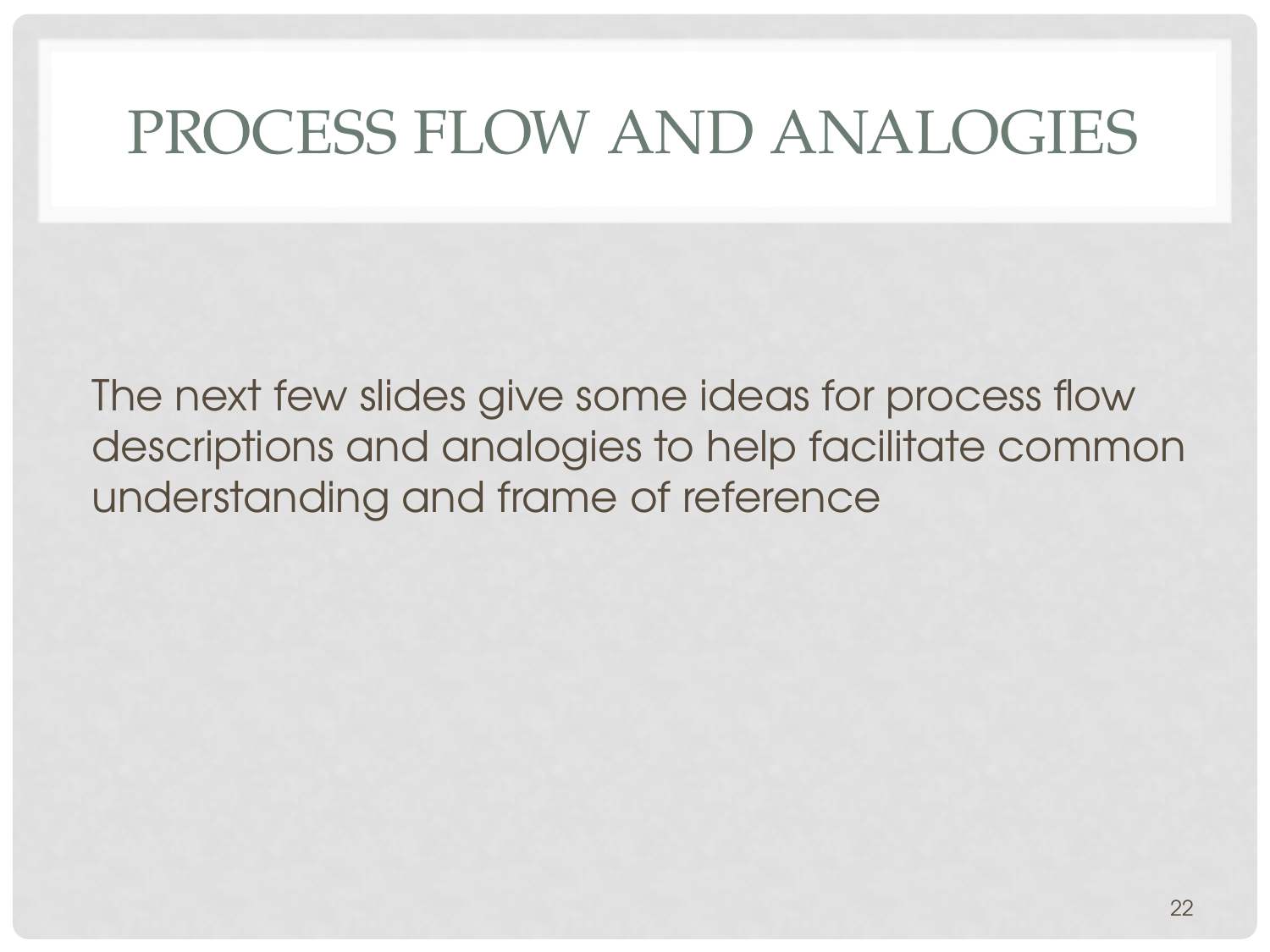

# Process Flow and Analogies

The next few slides give some ideas for process flow descriptions and analogies to help facilitate common understanding and frame of reference

22